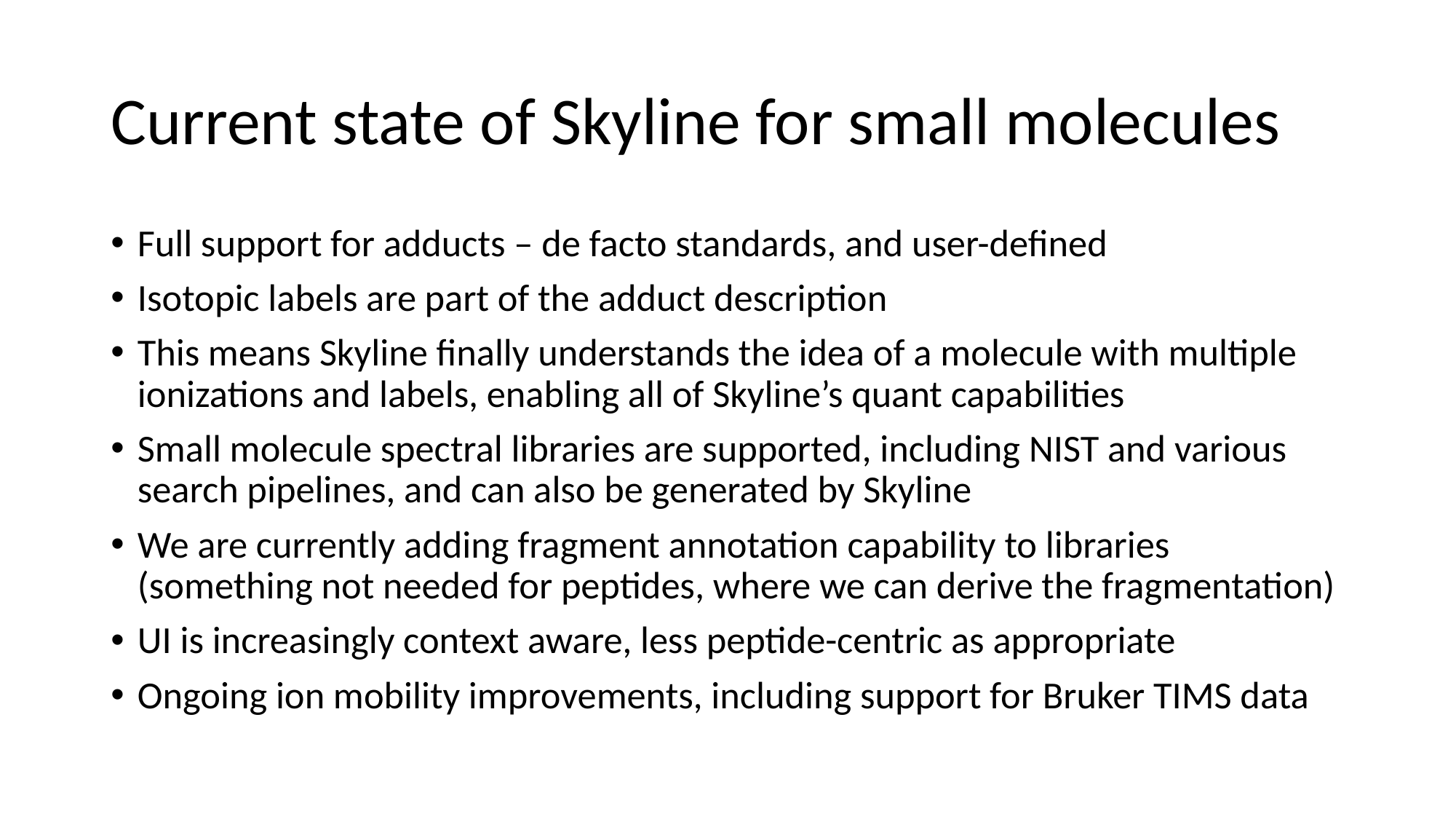

# Current state of Skyline for small molecules
Full support for adducts – de facto standards, and user-defined
Isotopic labels are part of the adduct description
This means Skyline finally understands the idea of a molecule with multiple ionizations and labels, enabling all of Skyline’s quant capabilities
Small molecule spectral libraries are supported, including NIST and various search pipelines, and can also be generated by Skyline
We are currently adding fragment annotation capability to libraries (something not needed for peptides, where we can derive the fragmentation)
UI is increasingly context aware, less peptide-centric as appropriate
Ongoing ion mobility improvements, including support for Bruker TIMS data